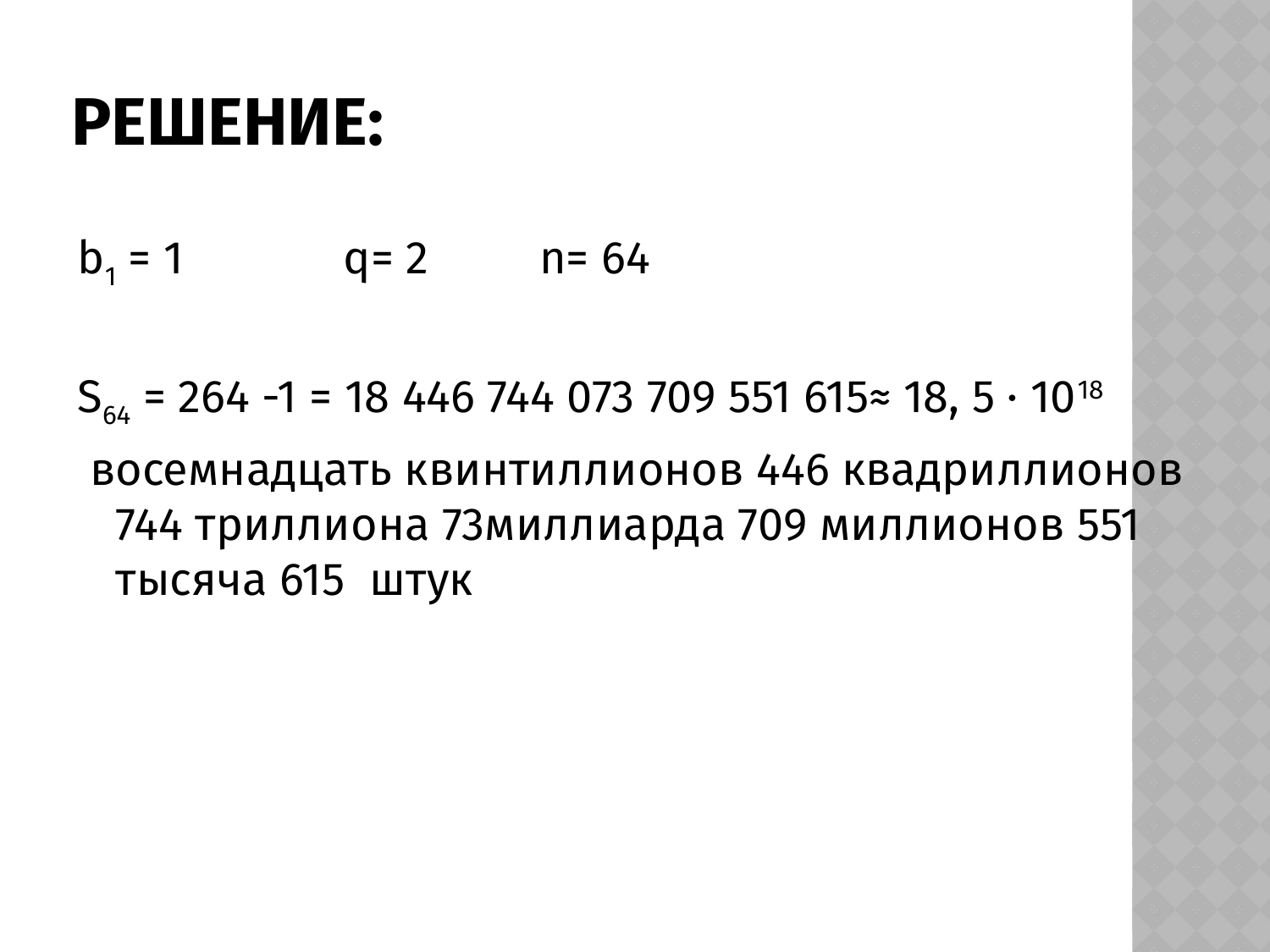

# Решение:

b1 = 1             q= 2         n= 64

S64 = 264 -1 = 18 446 744 073 709 551 615≈ 18, 5 ∙ 1018
 восемнадцать квинтиллионов 446 квадриллионов 744 триллиона 73миллиарда 709 миллионов 551 тысяча 615  штук